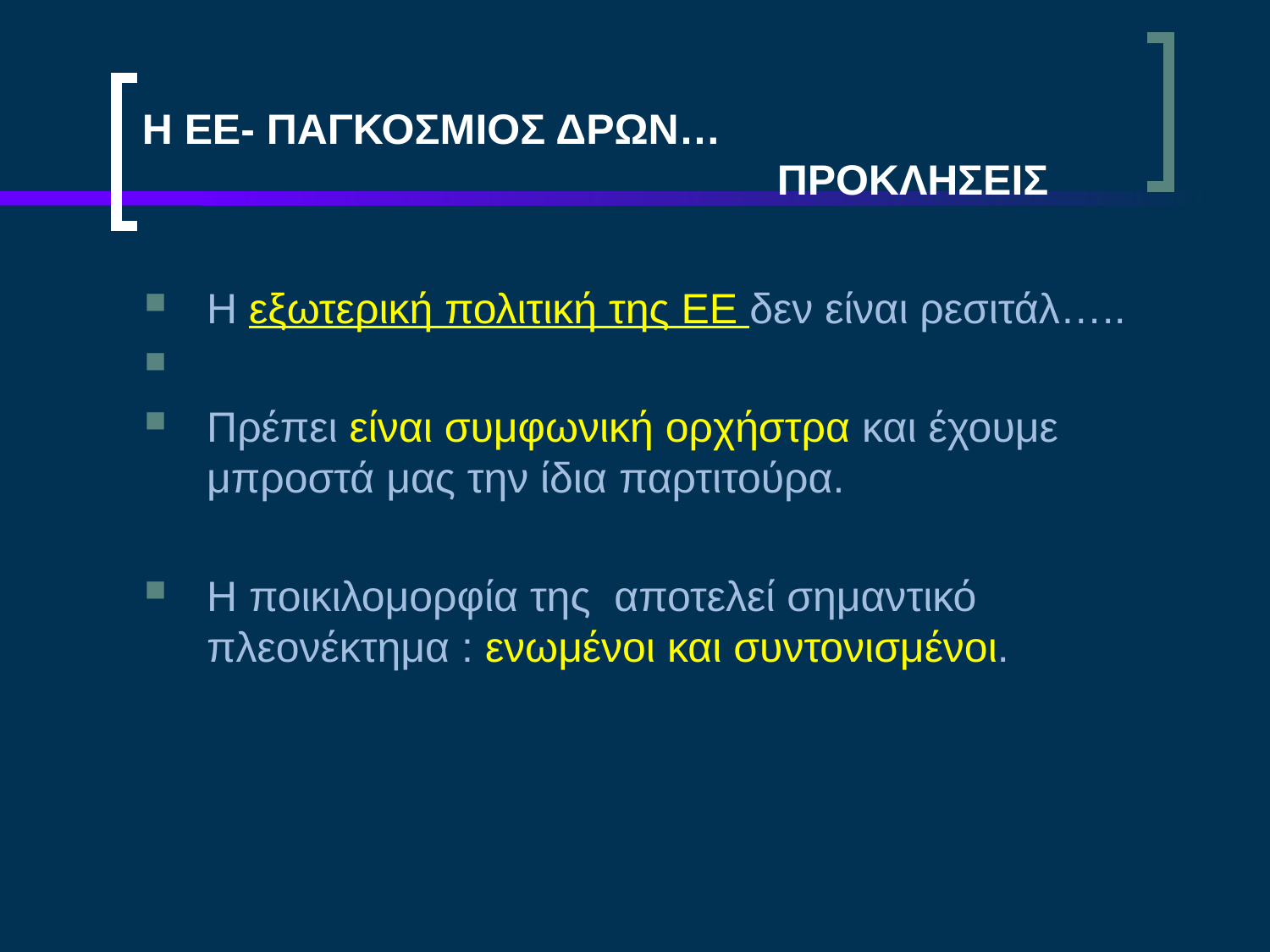

# Η ΕΕ- ΠΑΓΚΟΣΜΙΟΣ ΔΡΩΝ… ΠΡΟΚΛΗΣΕΙΣ
Η εξωτερική πολιτική της ΕΕ δεν είναι ρεσιτάλ…..

Πρέπει είναι συμφωνική ορχήστρα και έχουμε μπροστά μας την ίδια παρτιτούρα.

Η ποικιλομορφία της  αποτελεί σημαντικό πλεονέκτημα : ενωμένοι και συντονισμένοι.